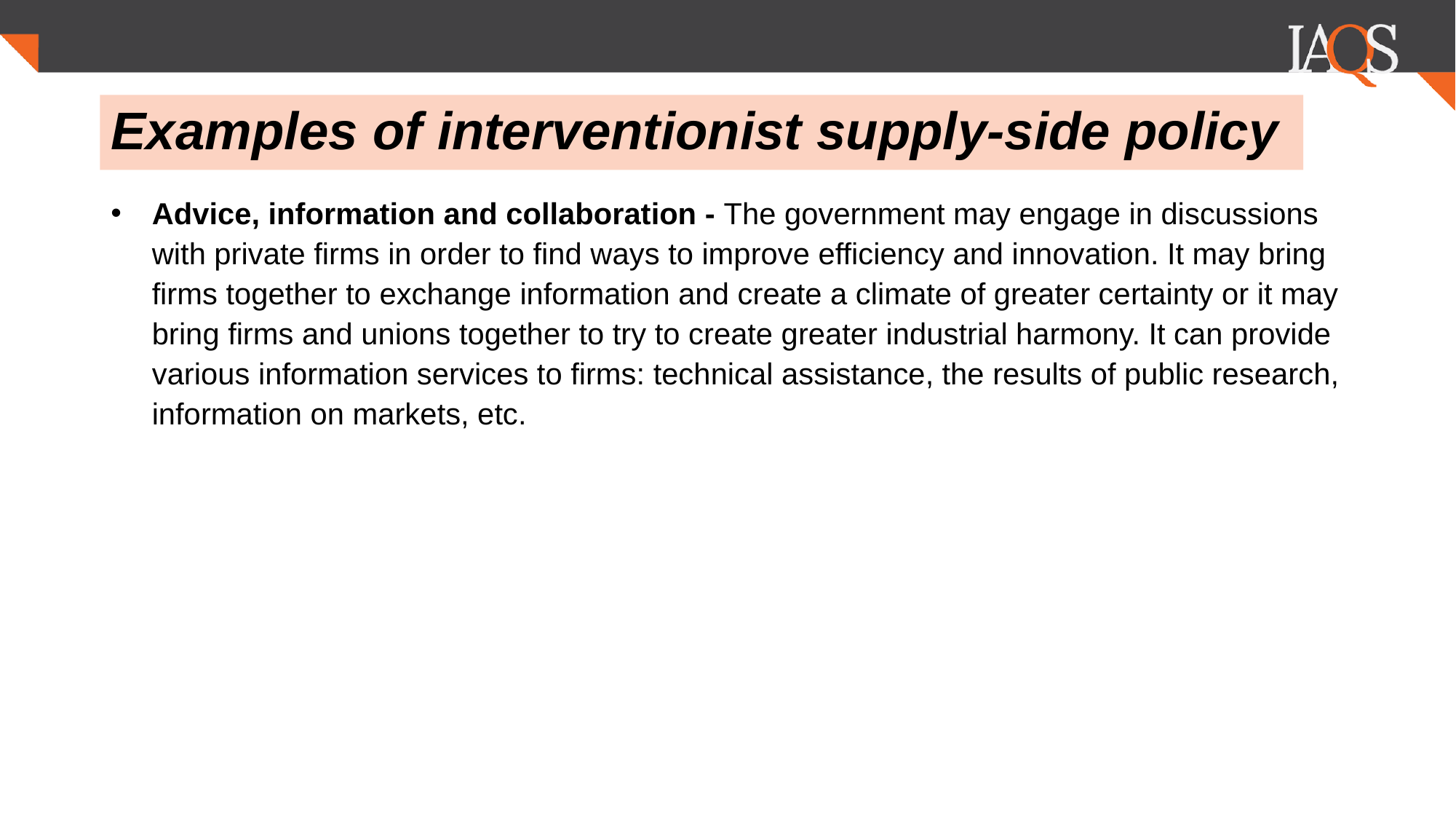

# Examples of interventionist supply-side policy
Advice, information and collaboration - The government may engage in discussions with private firms in order to find ways to improve efficiency and innovation. It may bring firms together to exchange information and create a climate of greater certainty or it may bring firms and unions together to try to create greater industrial harmony. It can provide various information services to firms: technical assistance, the results of public research, information on markets, etc.